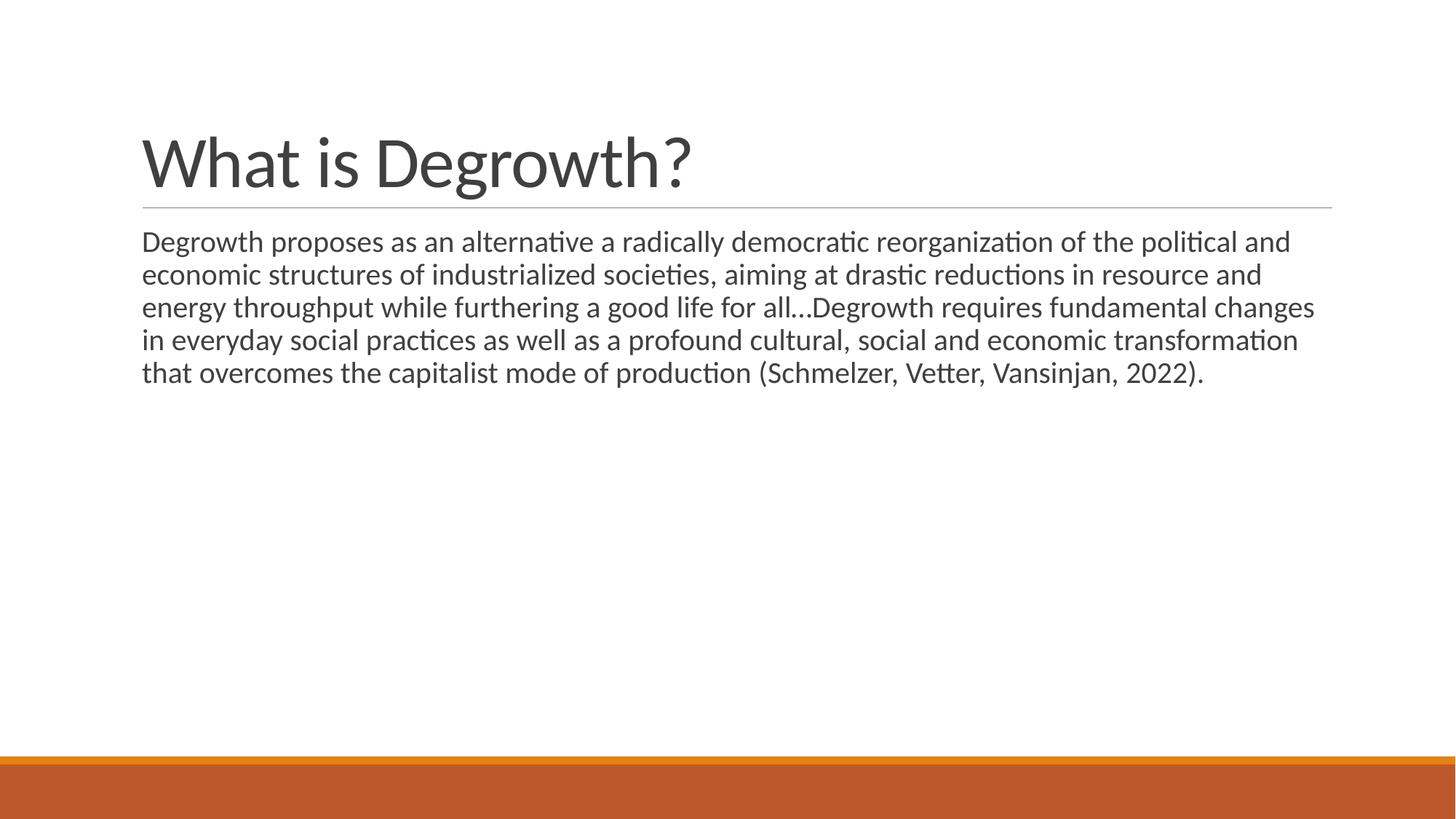

# What is Degrowth?
Degrowth proposes as an alternative a radically democratic reorganization of the political and economic structures of industrialized societies, aiming at drastic reductions in resource and energy throughput while furthering a good life for all…Degrowth requires fundamental changes in everyday social practices as well as a profound cultural, social and economic transformation that overcomes the capitalist mode of production (Schmelzer, Vetter, Vansinjan, 2022).